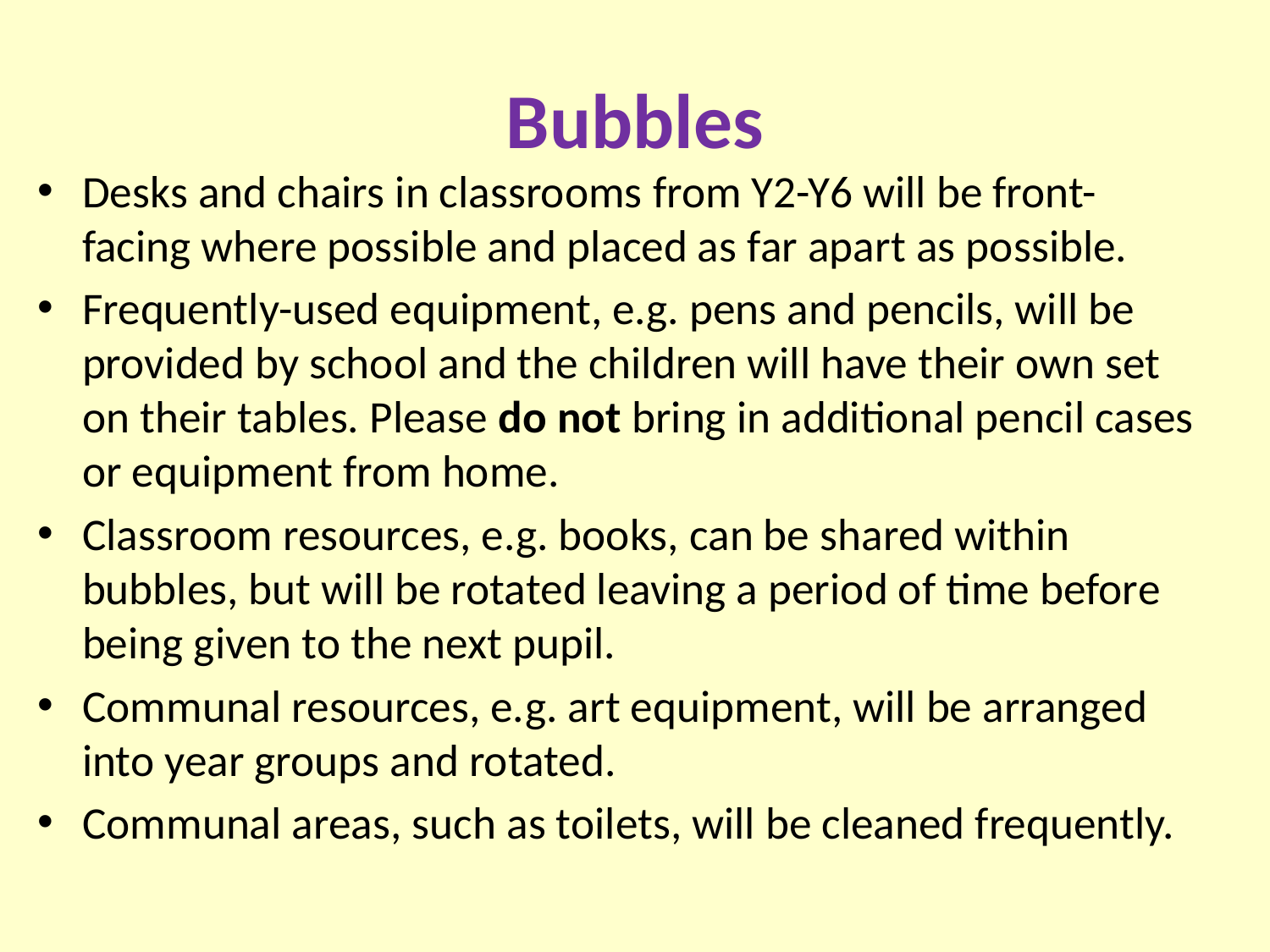

# Bubbles
Desks and chairs in classrooms from Y2-Y6 will be front-facing where possible and placed as far apart as possible.
Frequently-used equipment, e.g. pens and pencils, will be provided by school and the children will have their own set on their tables. Please do not bring in additional pencil cases or equipment from home.
Classroom resources, e.g. books, can be shared within bubbles, but will be rotated leaving a period of time before being given to the next pupil.
Communal resources, e.g. art equipment, will be arranged into year groups and rotated.
Communal areas, such as toilets, will be cleaned frequently.